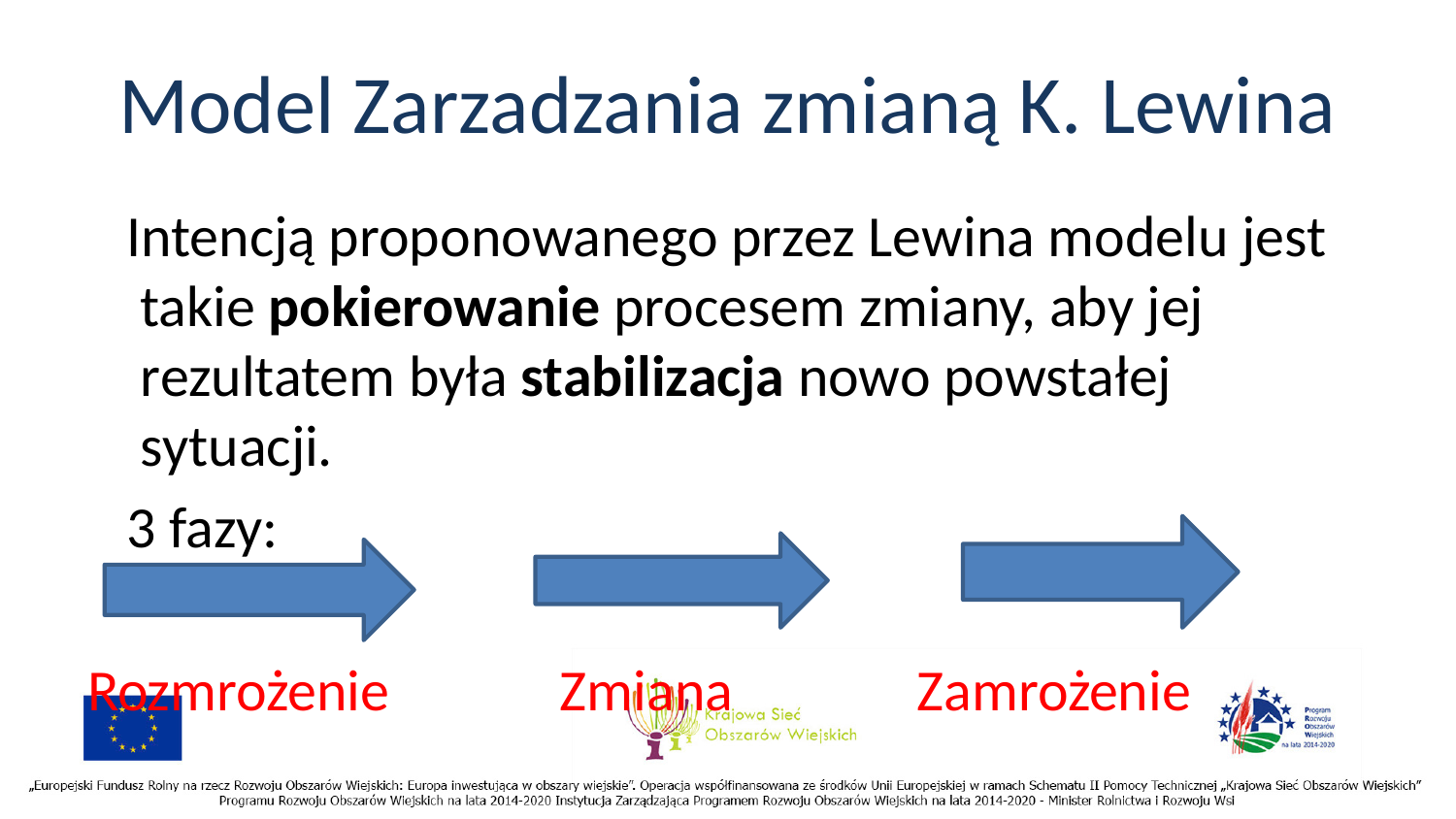

# Model Zarzadzania zmianą K. Lewina
   Intencją proponowanego przez Lewina modelu jest takie pokierowanie procesem zmiany, aby jej rezultatem była stabilizacja nowo powstałej sytuacji.
   3 fazy:

Rozmrożenie             Zmiana              Zamrożenie